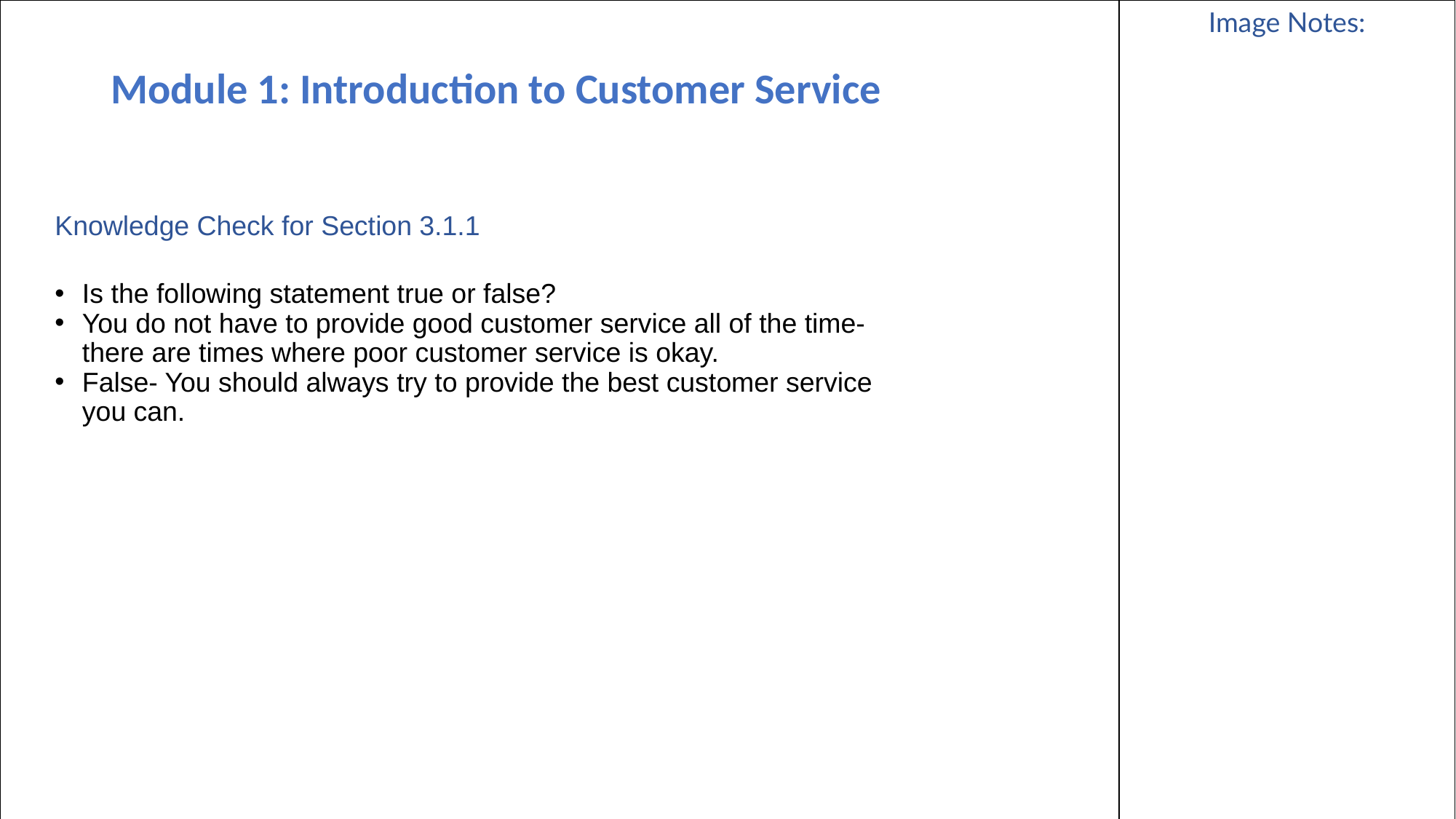

|  | Image Notes: |
| --- | --- |
# Module 1: Introduction to Customer Service
Knowledge Check for Section 3.1.1

Is the following statement true or false?
You do not have to provide good customer service all of the time- there are times where poor customer service is okay.
False- You should always try to provide the best customer service you can.